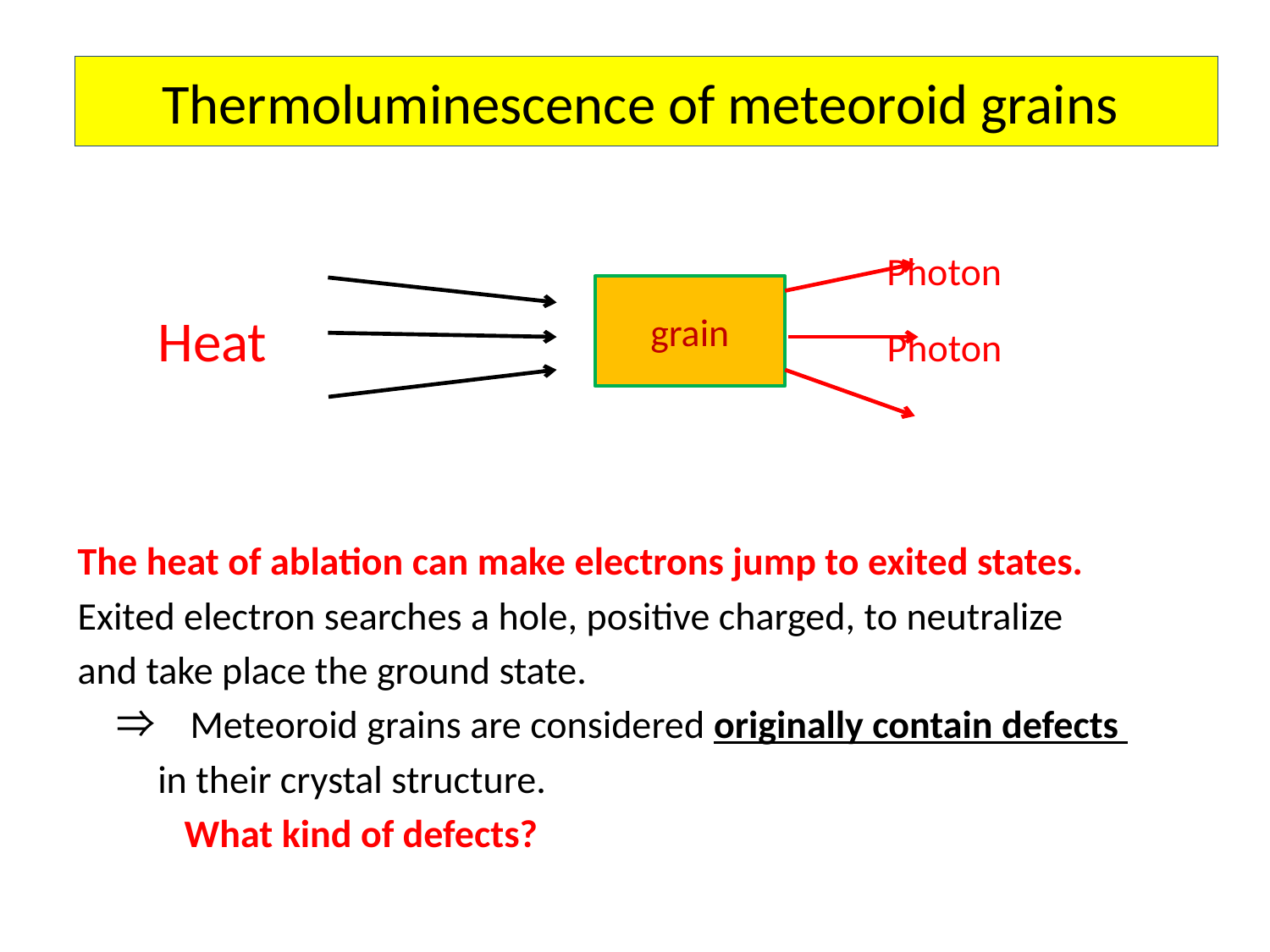

# Thermoluminescence of meteoroid grains

                                                                                           Photon
         Heat                                                Photon

The heat of ablation can make electrons jump to exited states.
Exited electron searches a hole, positive charged, to neutralize
and take place the ground state.
　⇒   Meteoroid grains are considered originally contain defects
         in their crystal structure.
            What kind of defects?
grain